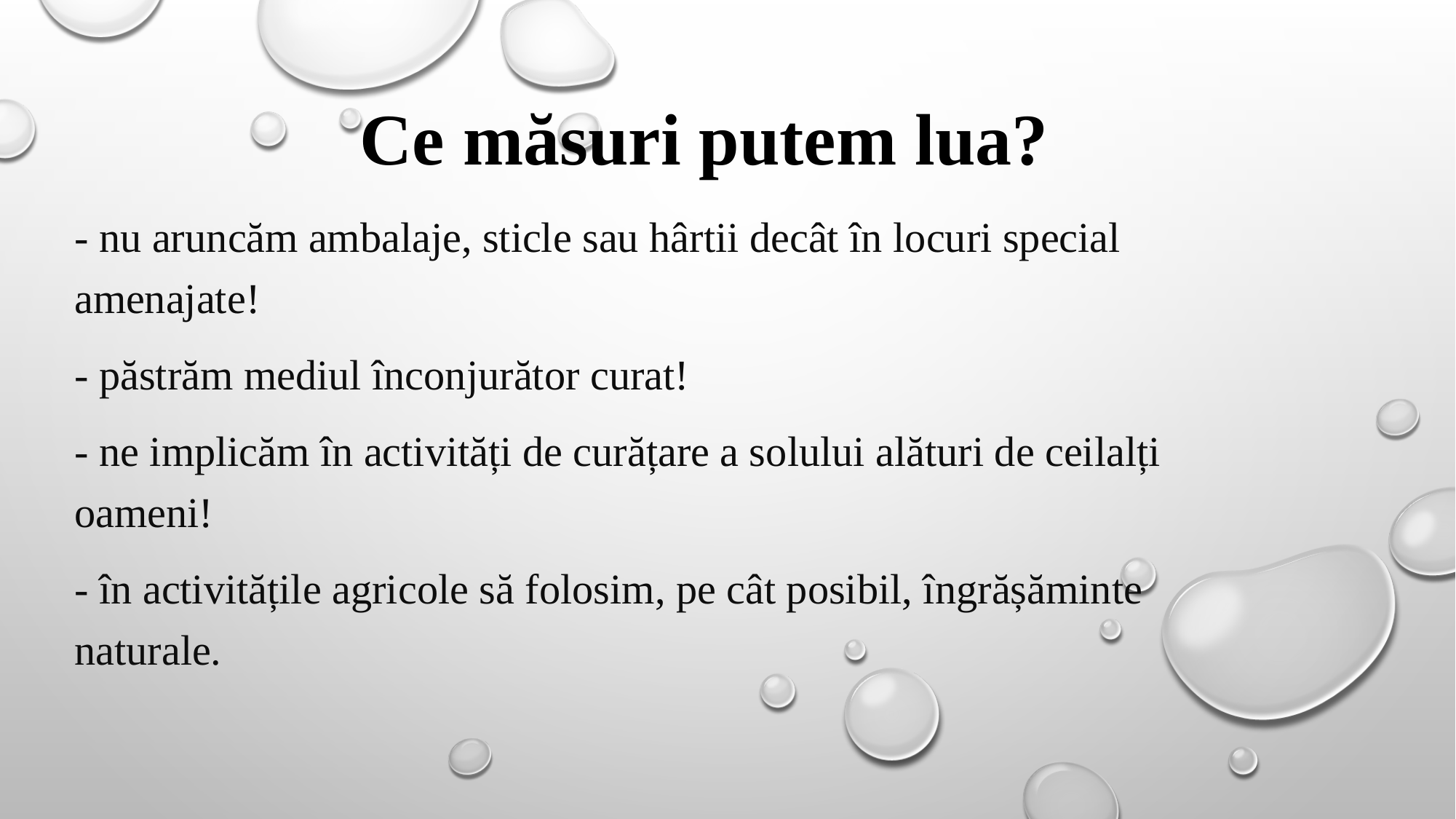

# Ce măsuri putem lua?
- nu aruncăm ambalaje, sticle sau hârtii decât în locuri special amenajate!
- păstrăm mediul înconjurător curat!
- ne implicăm în activități de curățare a solului alături de ceilalți oameni!
- în activitățile agricole să folosim, pe cât posibil, îngrășăminte naturale.